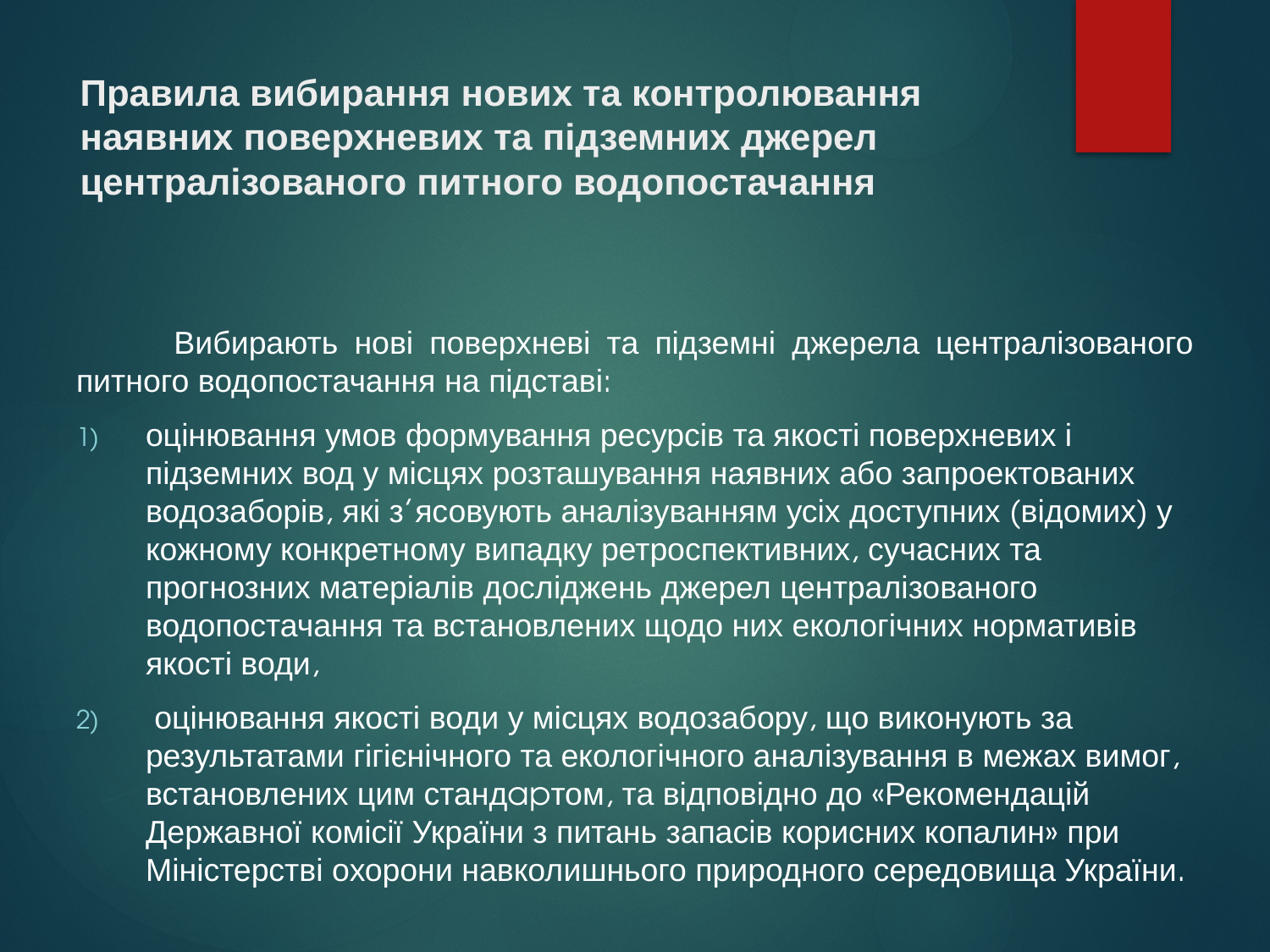

# Правила вибирання нових та контролювання наявних поверхневих та підземних джерел централізованого питного водопостачання
      Вибирають нові поверхневі та підземні джерела централізованого питного водопостачання на підставі:
оцінювання умов формування ресурсів та якості поверхневих і підземних вод у місцях розташування наявних або запроектованих водозаборів, які з’ясовують аналізуванням усіх доступних (відомих) у кожному конкретному випадку ретроспективних, сучасних та прогнозних матеріалів досліджень джерел централізованого водопостачання та встановлених щодо них екологічних нормативів якості води,
 оцінювання якості води у місцях водозабору, що виконують за результатами гігієнічного та екологічного аналізування в межах вимог, встановлених цим стандapтом, та відповідно до «Рекомендацій Державної комісії України з питань запасів корисних копалин» при Міністерстві охорони навколишнього природного середовища України.